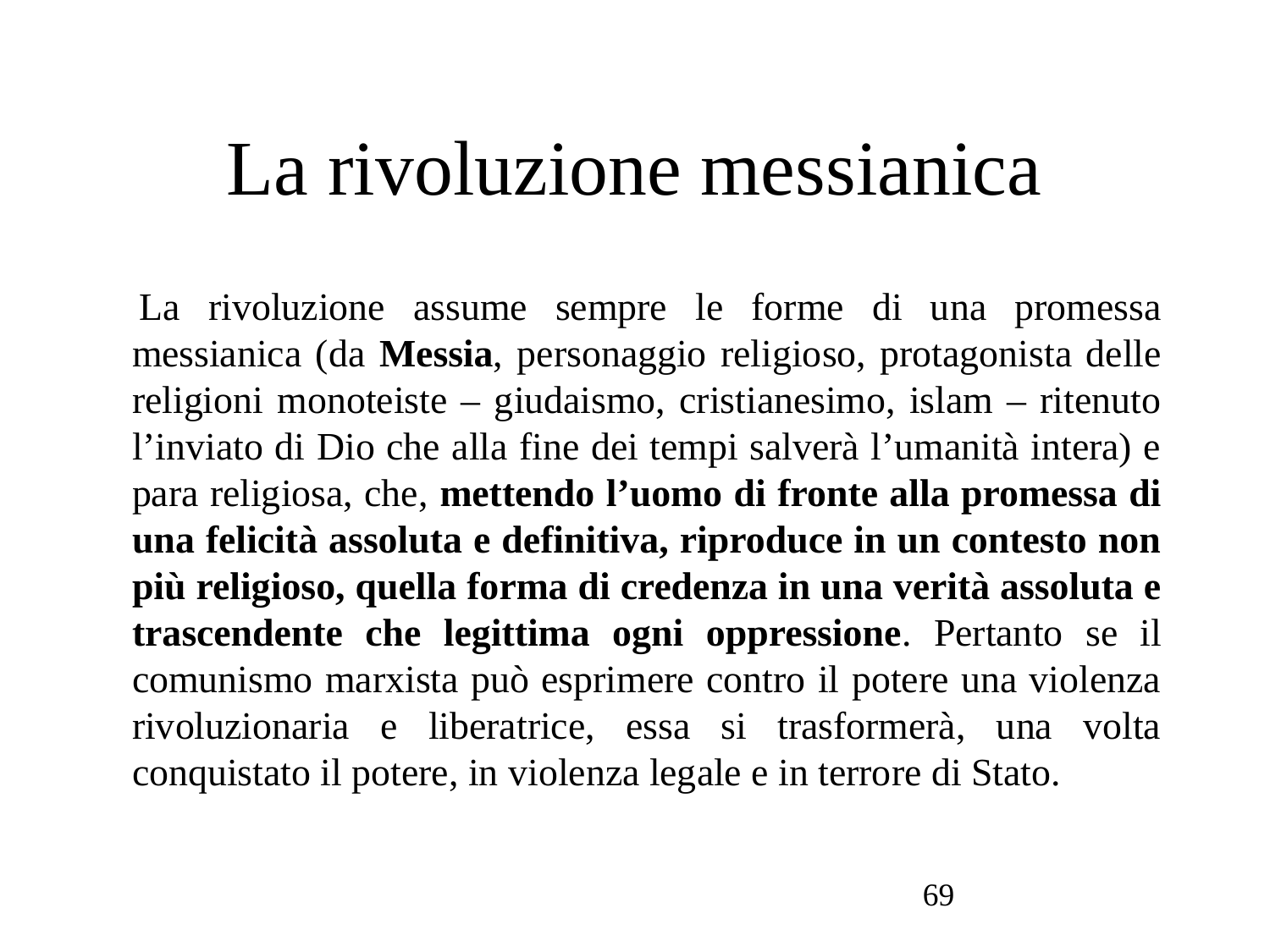

# La rivoluzione messianica
La rivoluzione assume sempre le forme di una promessa messianica (da Messia, personaggio religioso, protagonista delle religioni monoteiste – giudaismo, cristianesimo, islam – ritenuto l’inviato di Dio che alla fine dei tempi salverà l’umanità intera) e para religiosa, che, mettendo l’uomo di fronte alla promessa di una felicità assoluta e definitiva, riproduce in un contesto non più religioso, quella forma di credenza in una verità assoluta e trascendente che legittima ogni oppressione. Pertanto se il comunismo marxista può esprimere contro il potere una violenza rivoluzionaria e liberatrice, essa si trasformerà, una volta conquistato il potere, in violenza legale e in terrore di Stato.
69